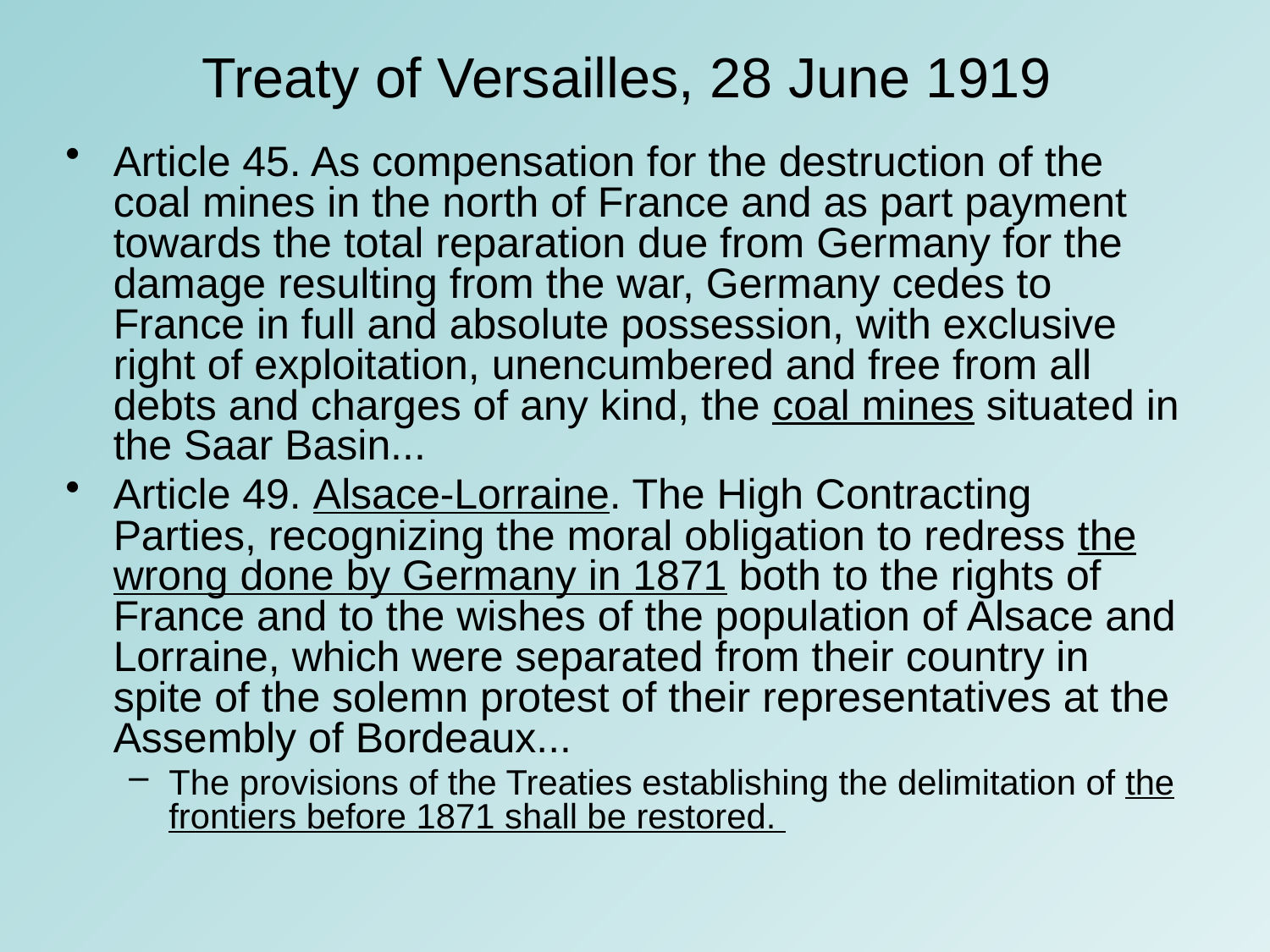

# Treaty of Versailles, 28 June 1919
Article 45. As compensation for the destruction of the coal mines in the north of France and as part payment towards the total reparation due from Germany for the damage resulting from the war, Germany cedes to France in full and absolute possession, with exclusive right of exploitation, unencumbered and free from all debts and charges of any kind, the coal mines situated in the Saar Basin...
Article 49. Alsace­-Lorraine. The High Contracting Parties, recognizing the moral obligation to redress the wrong done by Germany in 1871 both to the rights of France and to the wishes of the population of Alsace and Lorraine, which were separated from their country in spite of the solemn protest of their representatives at the Assembly of Bordeaux...
The provisions of the Treaties establishing the delimitation of the frontiers before 1871 shall be restored.